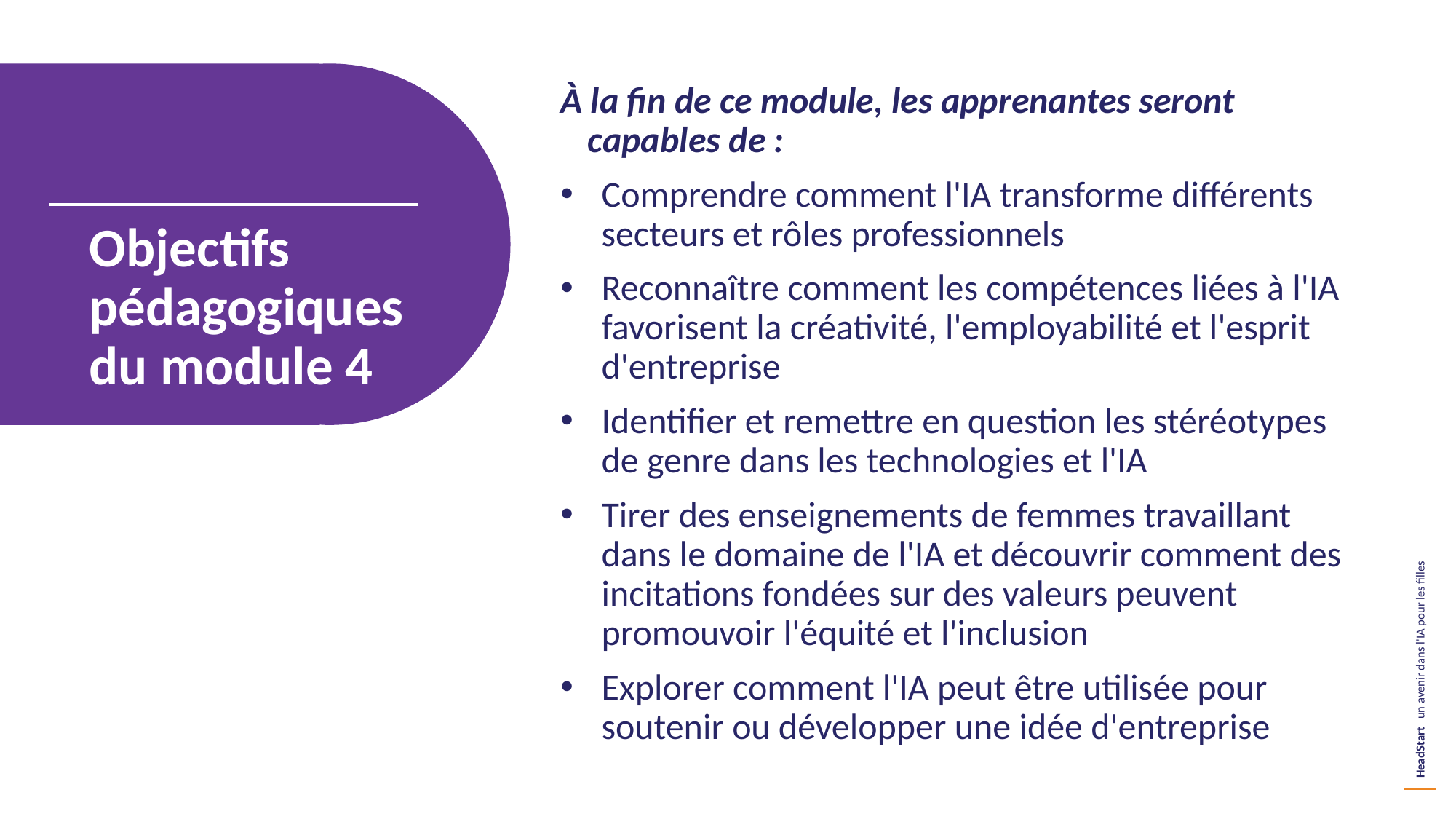

À la fin de ce module, les apprenantes seront capables de :
Comprendre comment l'IA transforme différents secteurs et rôles professionnels
Reconnaître comment les compétences liées à l'IA favorisent la créativité, l'employabilité et l'esprit d'entreprise
Identifier et remettre en question les stéréotypes de genre dans les technologies et l'IA
Tirer des enseignements de femmes travaillant dans le domaine de l'IA et découvrir comment des incitations fondées sur des valeurs peuvent promouvoir l'équité et l'inclusion
Explorer comment l'IA peut être utilisée pour soutenir ou développer une idée d'entreprise
Objectifs pédagogiques du module 4